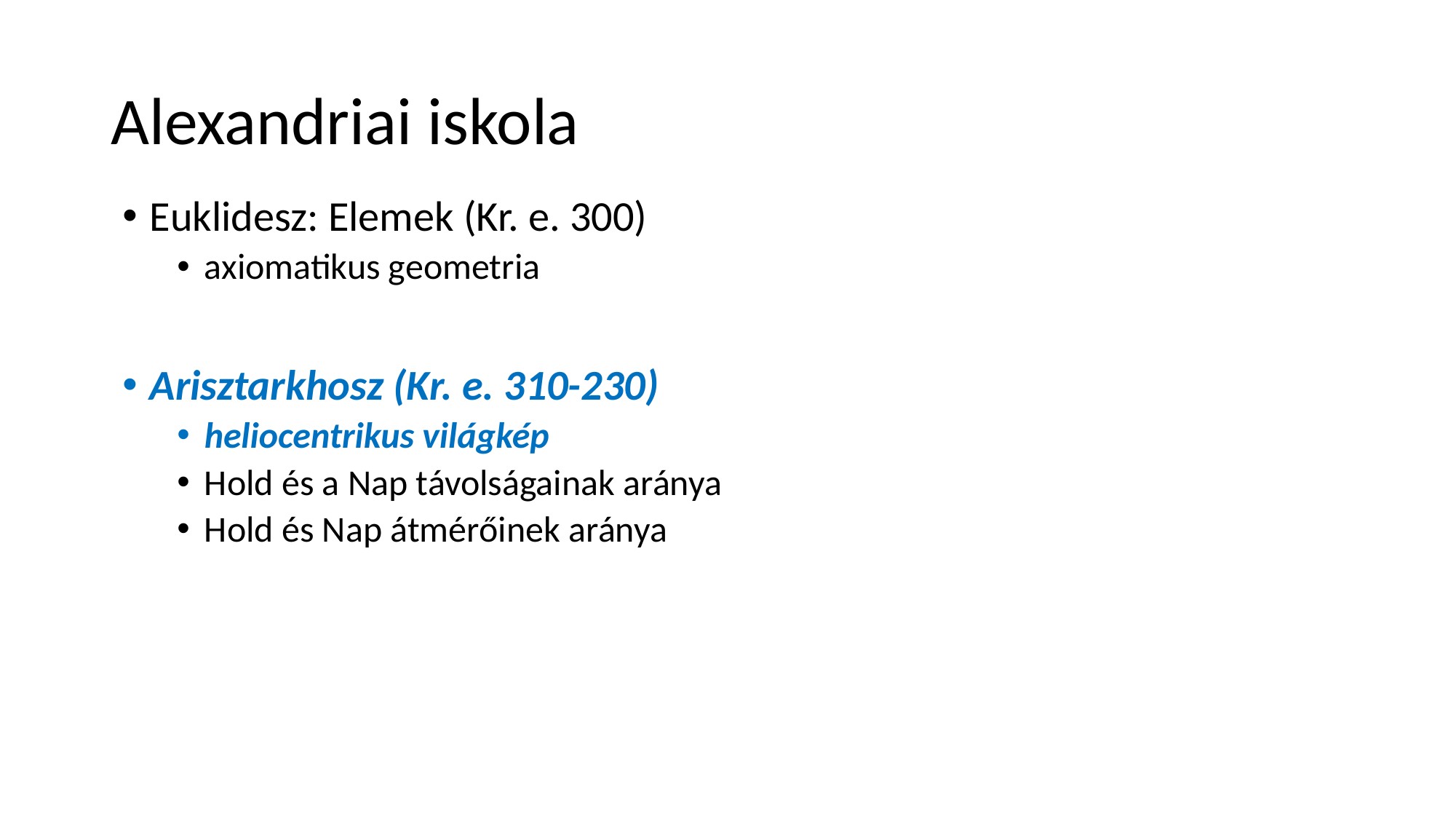

# Alexandriai iskola
Euklidesz: Elemek (Kr. e. 300)
axiomatikus geometria

Arisztarkhosz (Kr. e. 310-230)
heliocentrikus világkép
Hold és a Nap távolságainak aránya
Hold és Nap átmérőinek aránya